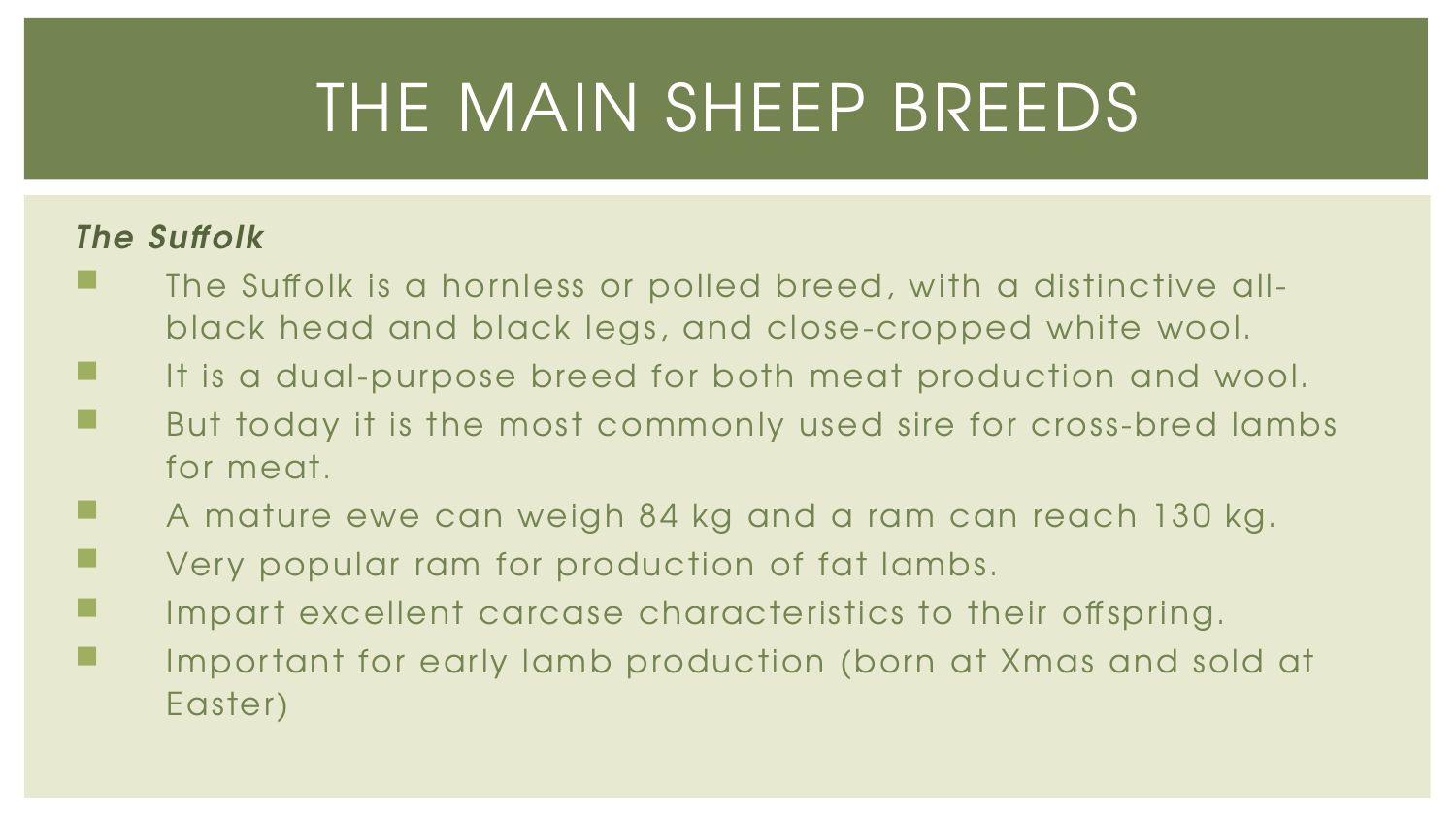

# The Main Sheep Breeds
The Suffolk
The Suffolk is a hornless or polled breed, with a distinctive all-black head and black legs, and close-cropped white wool.
It is a dual-purpose breed for both meat production and wool.
But today it is the most commonly used sire for cross-bred lambs for meat.
A mature ewe can weigh 84 kg and a ram can reach 130 kg.
Very popular ram for production of fat lambs.
Impart excellent carcase characteristics to their offspring.
Important for early lamb production (born at Xmas and sold at Easter)